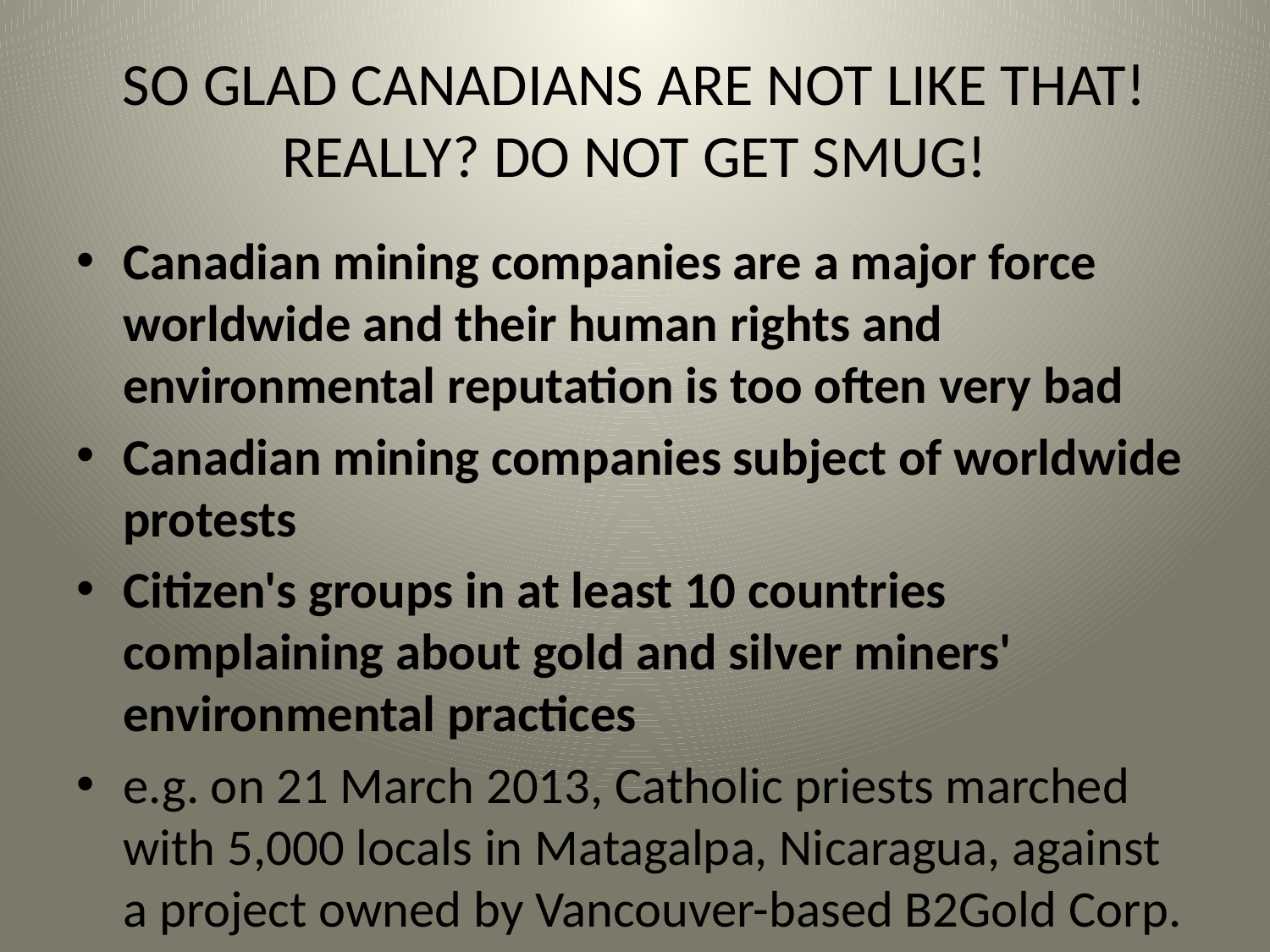

# SO GLAD CANADIANS ARE NOT LIKE THAT! REALLY? DO NOT GET SMUG!
Canadian mining companies are a major force worldwide and their human rights and environmental reputation is too often very bad
Canadian mining companies subject of worldwide protests
Citizen's groups in at least 10 countries complaining about gold and silver miners' environmental practices
e.g. on 21 March 2013, Catholic priests marched with 5,000 locals in Matagalpa, Nicaragua, against a project owned by Vancouver-based B2Gold Corp.